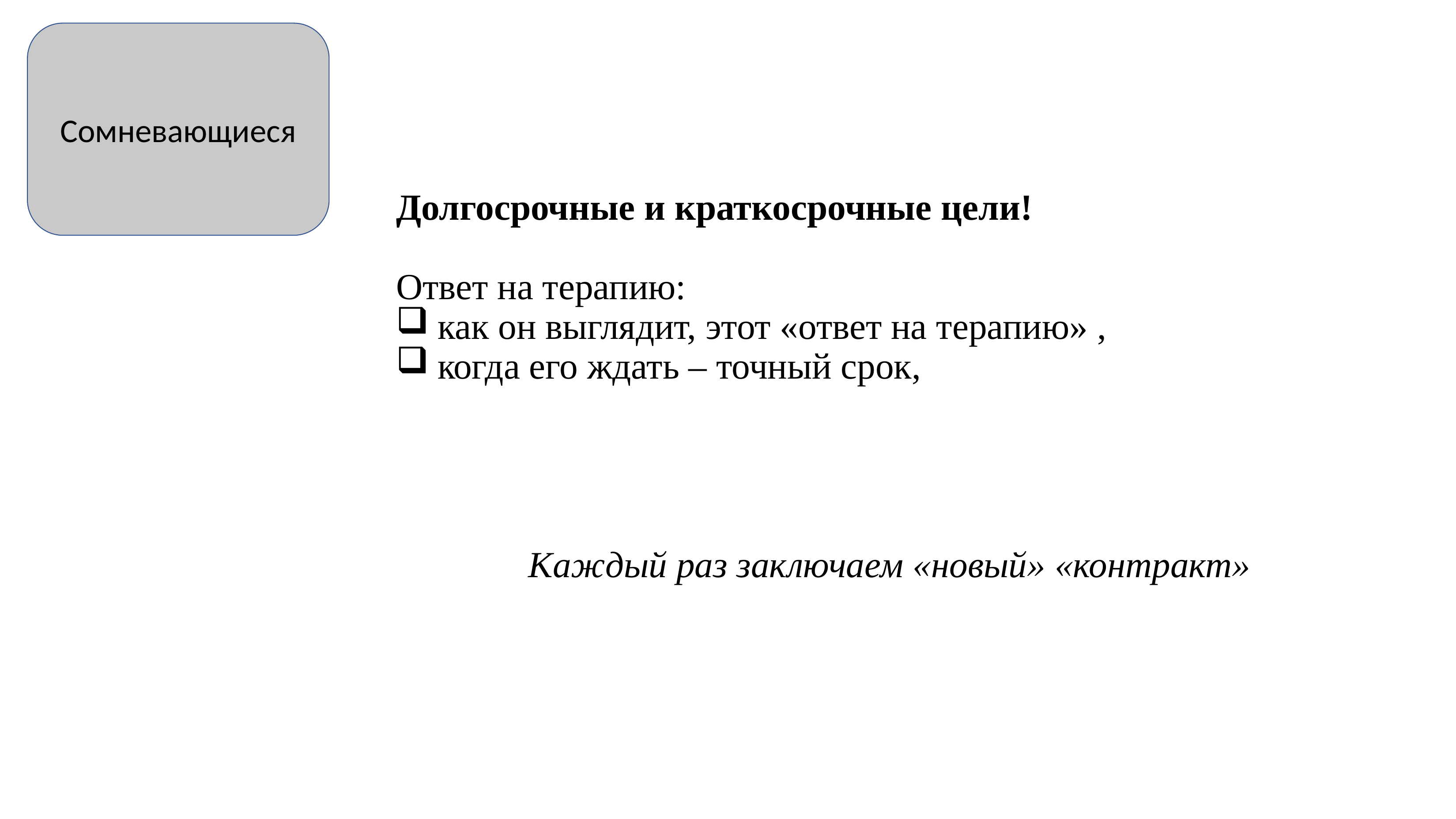

Сомневающиеся
Долгосрочные и краткосрочные цели!

Ответ на терапию:
как он выглядит, этот «ответ на терапию» ,
когда его ждать – точный срок,

Каждый раз заключаем «новый» «контракт»